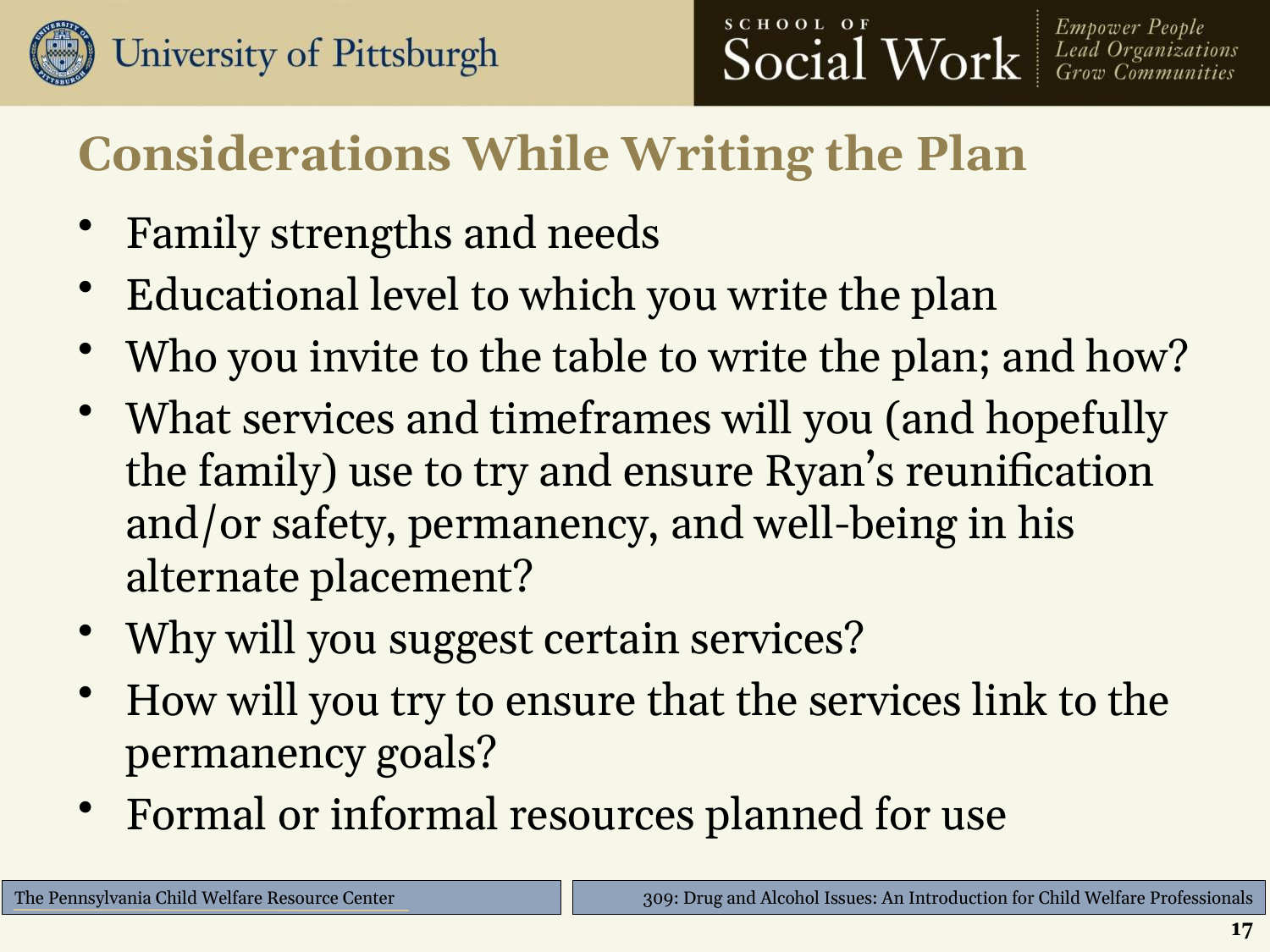

# Considerations While Writing the Plan
Family strengths and needs
Educational level to which you write the plan
Who you invite to the table to write the plan; and how?
What services and timeframes will you (and hopefully the family) use to try and ensure Ryan’s reunification and/or safety, permanency, and well-being in his alternate placement?
Why will you suggest certain services?
How will you try to ensure that the services link to the permanency goals?
Formal or informal resources planned for use
17